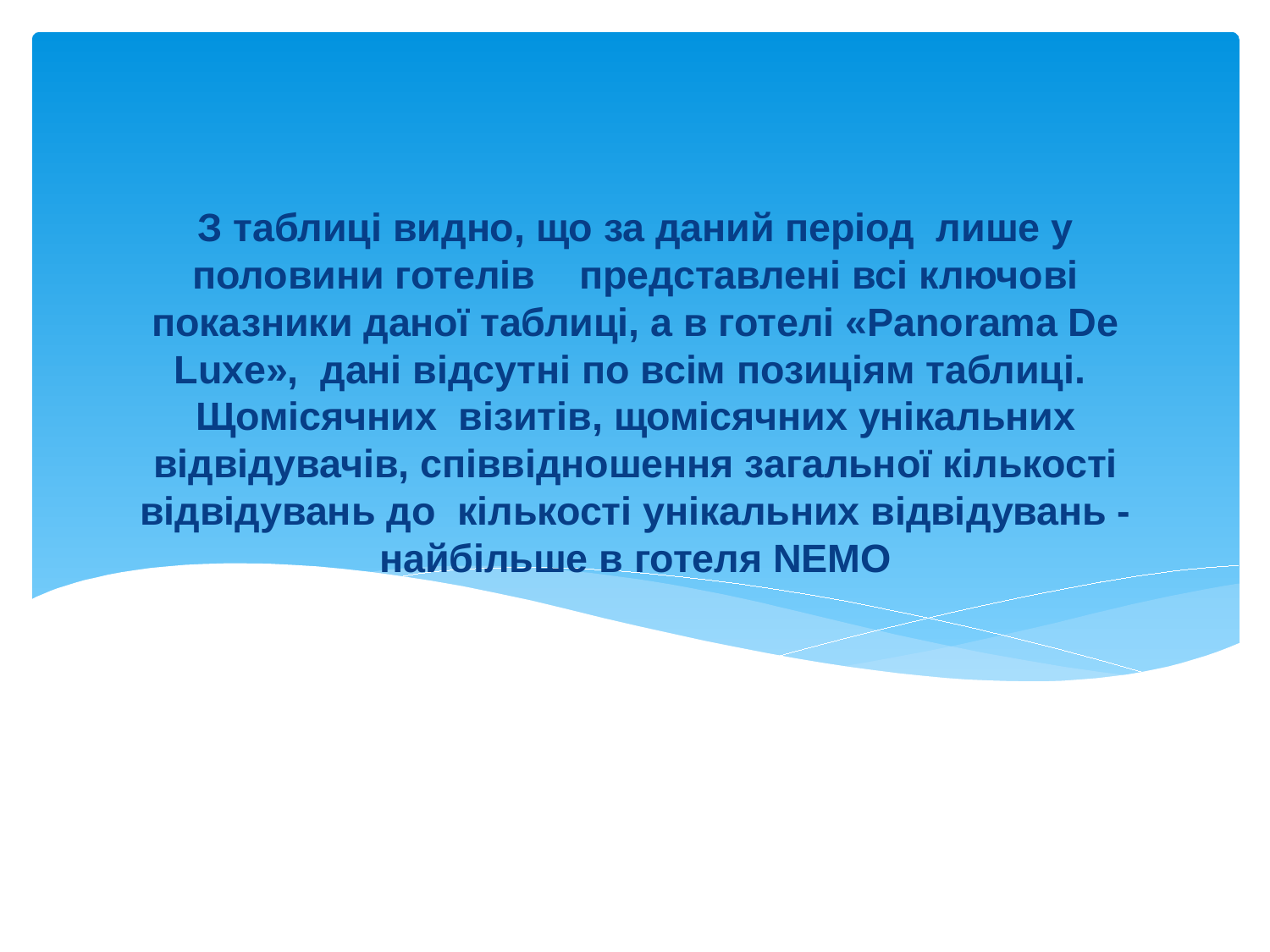

# З таблиці видно, що за даний період  лише у половини готелів    представлені всі ключові показники даної таблиці, а в готелі «Panorama De Luxe»,  дані відсутні по всім позиціям таблиці. Щомісячних  візитів, щомісячних унікальних відвідувачів, співвідношення загальної кількості відвідувань до  кількості унікальних відвідувань - найбільше в готеля NЕМО